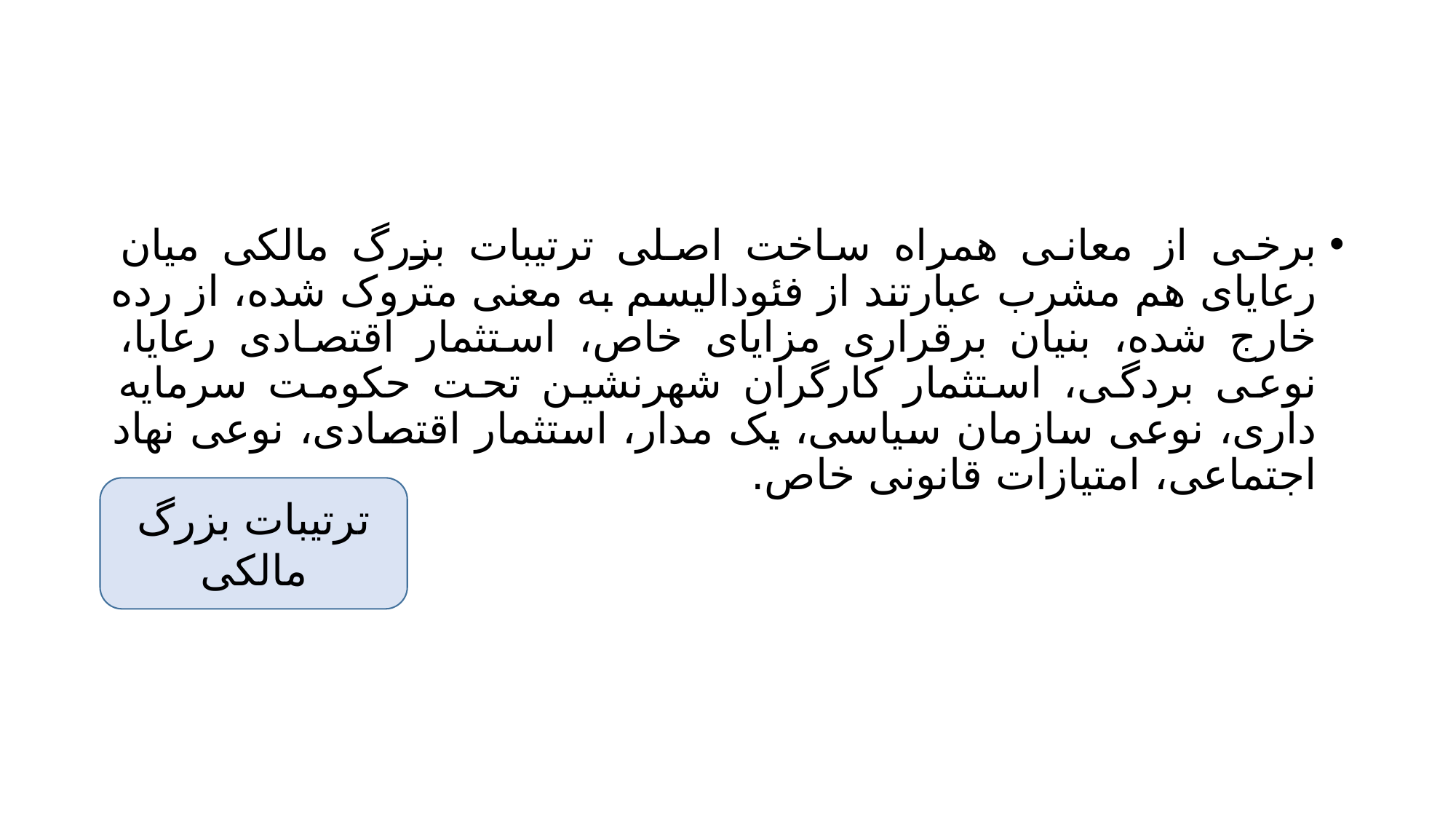

#
برخی از معانی همراه ساخت اصلی ترتیبات بزرگ مالکی میان رعایای هم مشرب عبارتند از فئودالیسم به معنی متروک شده، از رده خارج شده، بنیان برقراری مزایای خاص، استثمار اقتصادی رعایا، نوعی بردگی، استثمار کارگران شهرنشین تحت حکومت سرمایه داری، نوعی سازمان سیاسی، یک مدار، استثمار اقتصادی، نوعی نهاد اجتماعی، امتیازات قانونی خاص.
ترتیبات بزرگ مالکی